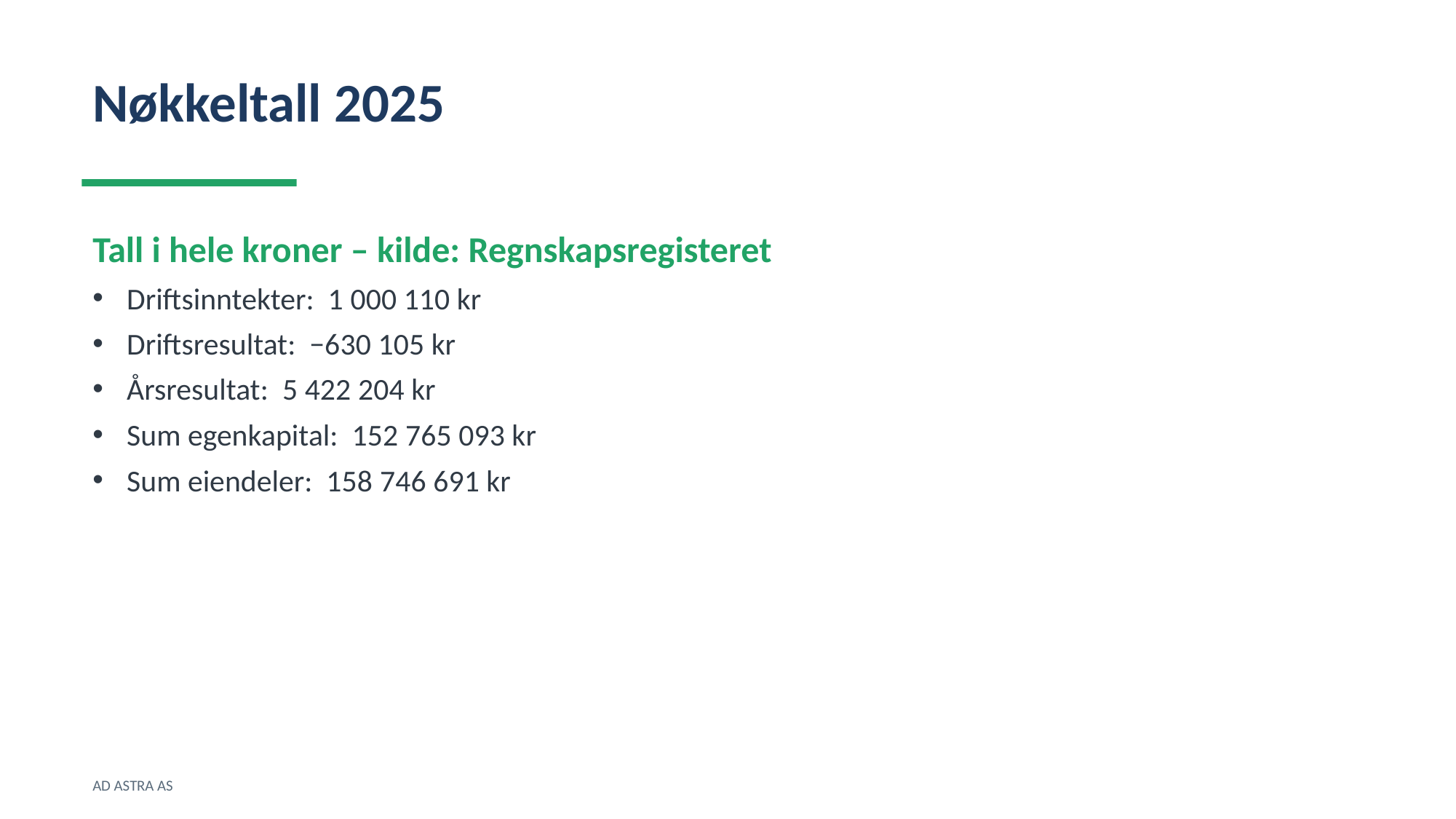

Nøkkeltall 2025

Tall i hele kroner – kilde: Regnskapsregisteret
Driftsinntekter:  1 000 110 kr
Driftsresultat:  −630 105 kr
Årsresultat:  5 422 204 kr
Sum egenkapital:  152 765 093 kr
Sum eiendeler:  158 746 691 kr
AD ASTRA AS